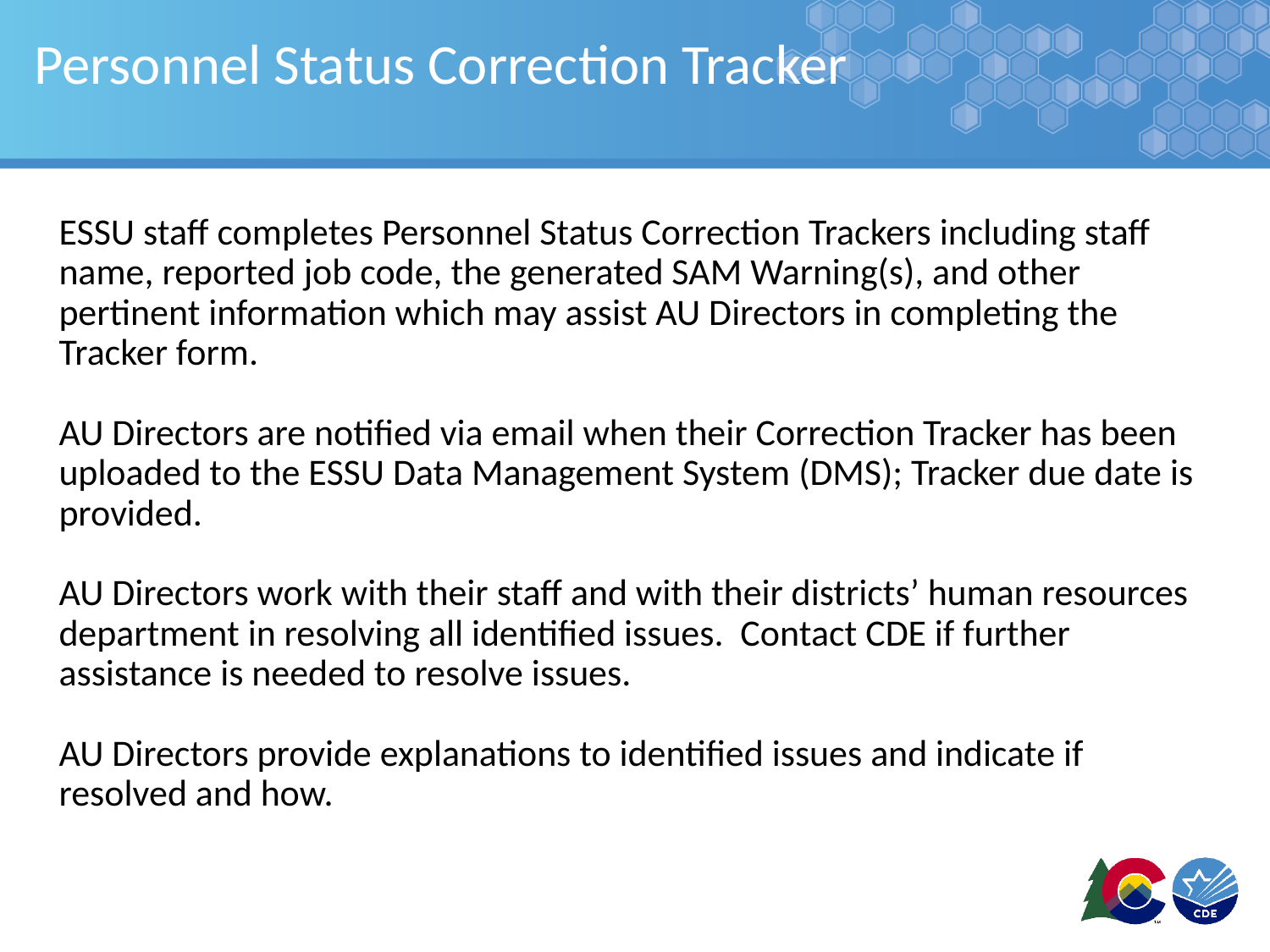

# Personnel Status Correction Tracker
ESSU staff completes Personnel Status Correction Trackers including staff name, reported job code, the generated SAM Warning(s), and other pertinent information which may assist AU Directors in completing the Tracker form.

AU Directors are notified via email when their Correction Tracker has been uploaded to the ESSU Data Management System (DMS); Tracker due date is provided.

AU Directors work with their staff and with their districts’ human resources department in resolving all identified issues.  Contact CDE if further assistance is needed to resolve issues.

AU Directors provide explanations to identified issues and indicate if resolved and how.